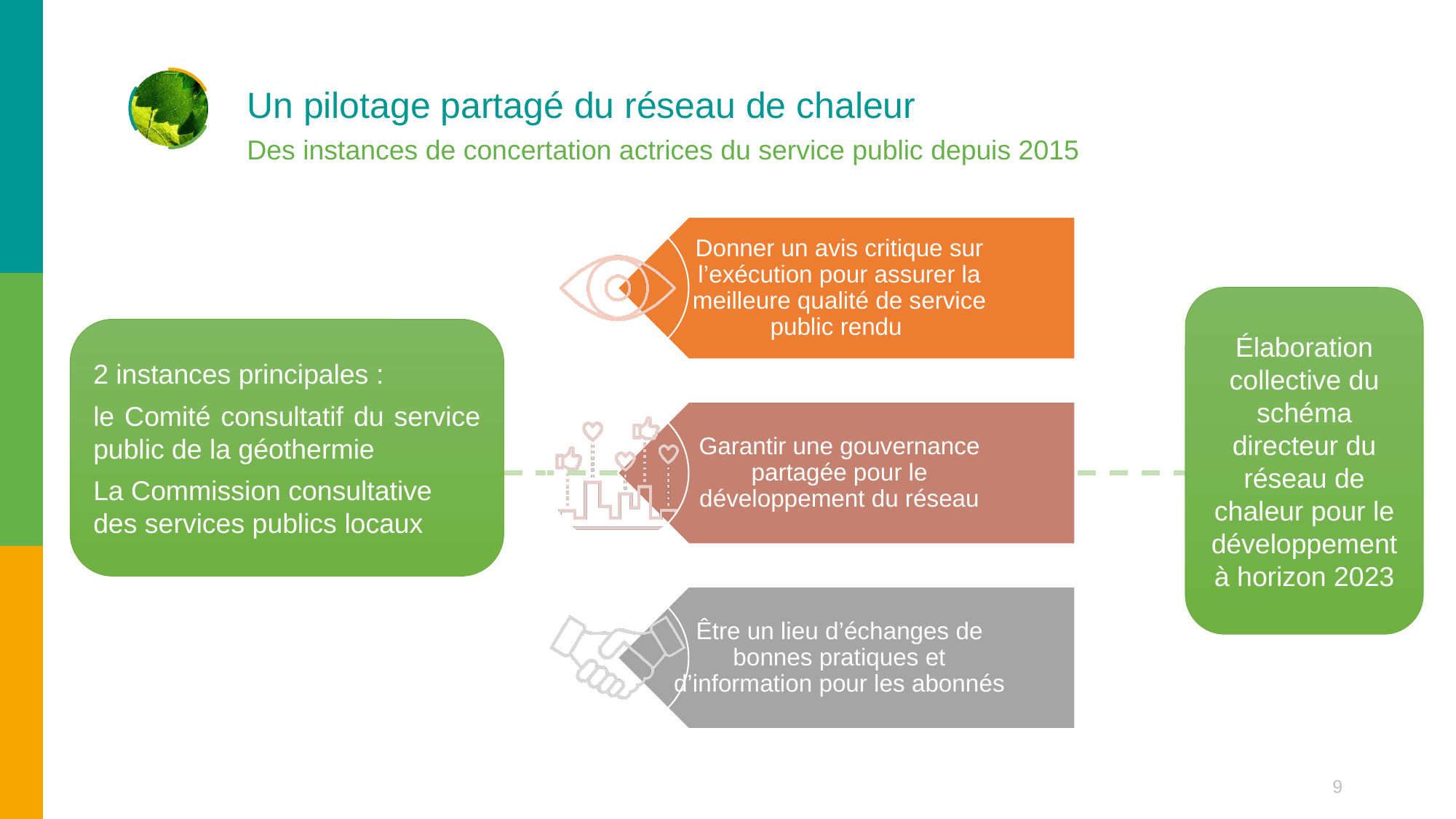

# Un pilotage partagé du réseau de chaleur
Des instances de concertation actrices du service public depuis 2015
Donner un avis critique sur l’exécution pour assurer la meilleure qualité de service public rendu
Garantir une gouvernance partagée pour le développement du réseau
Être un lieu d’échanges de bonnes pratiques et d’information pour les abonnés
Élaboration collective du schéma directeur du réseau de chaleur pour le développement à horizon 2023
2 instances principales :
le Comité consultatif du service public de la géothermie
La Commission consultative des services publics locaux